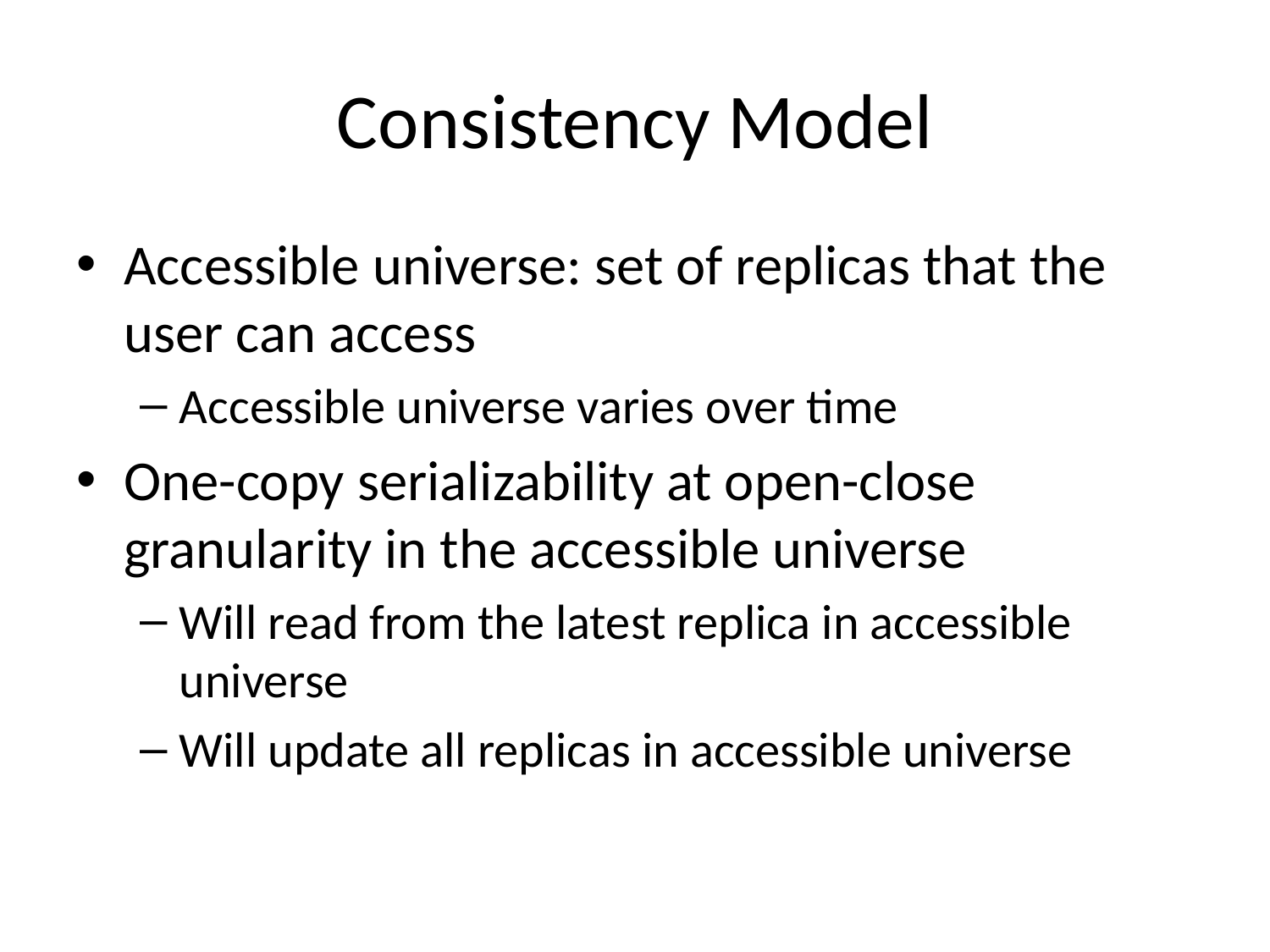

# Consistency Model
Accessible universe: set of replicas that the user can access
Accessible universe varies over time
One-copy serializability at open-close granularity in the accessible universe
Will read from the latest replica in accessible universe
Will update all replicas in accessible universe